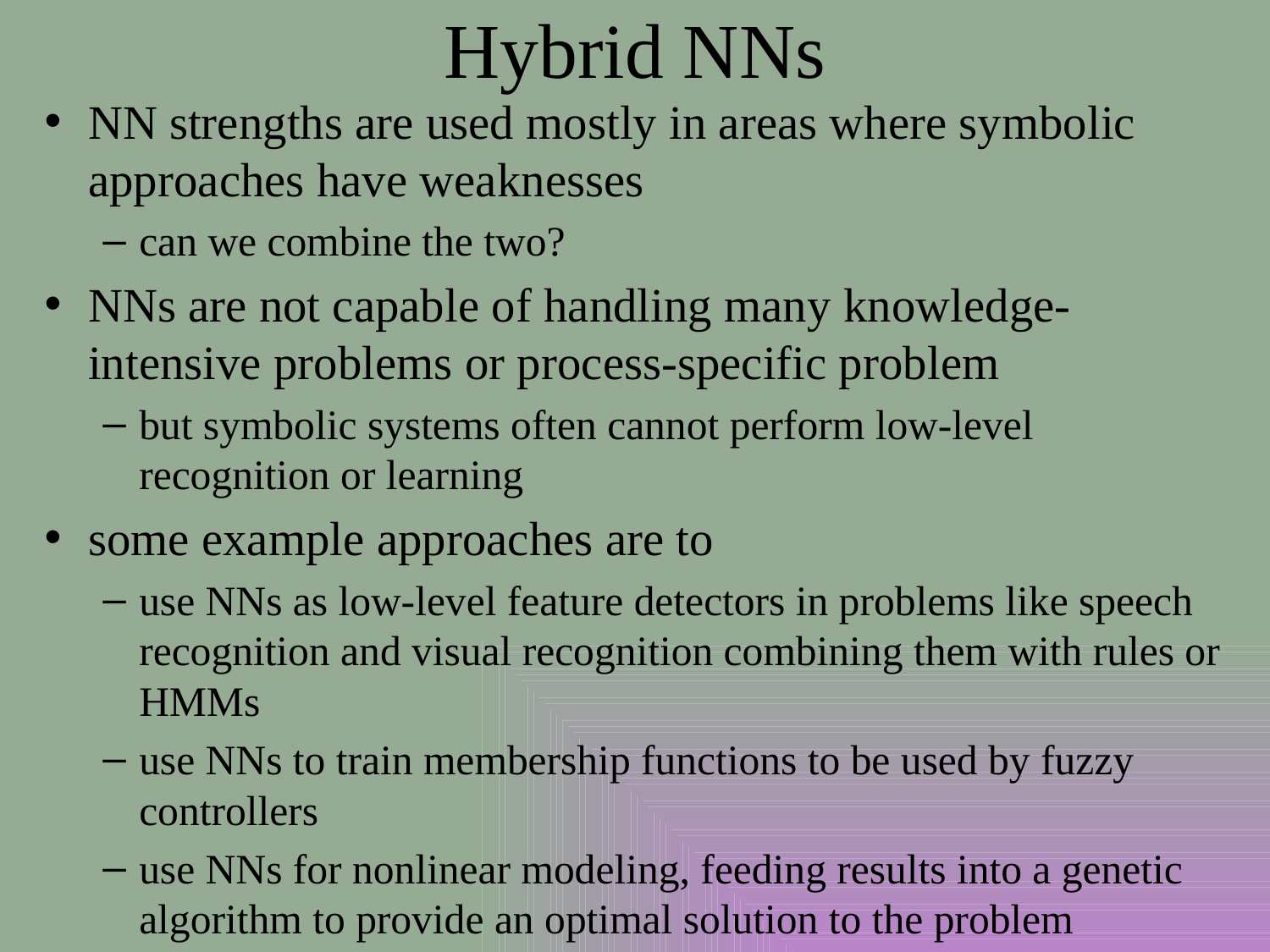

# Hybrid NNs
NN strengths are used mostly in areas where symbolic approaches have weaknesses
can we combine the two?
NNs are not capable of handling many knowledge-intensive problems or process-specific problem
but symbolic systems often cannot perform low-level recognition or learning
some example approaches are to
use NNs as low-level feature detectors in problems like speech recognition and visual recognition combining them with rules or HMMs
use NNs to train membership functions to be used by fuzzy controllers
use NNs for nonlinear modeling, feeding results into a genetic algorithm to provide an optimal solution to the problem